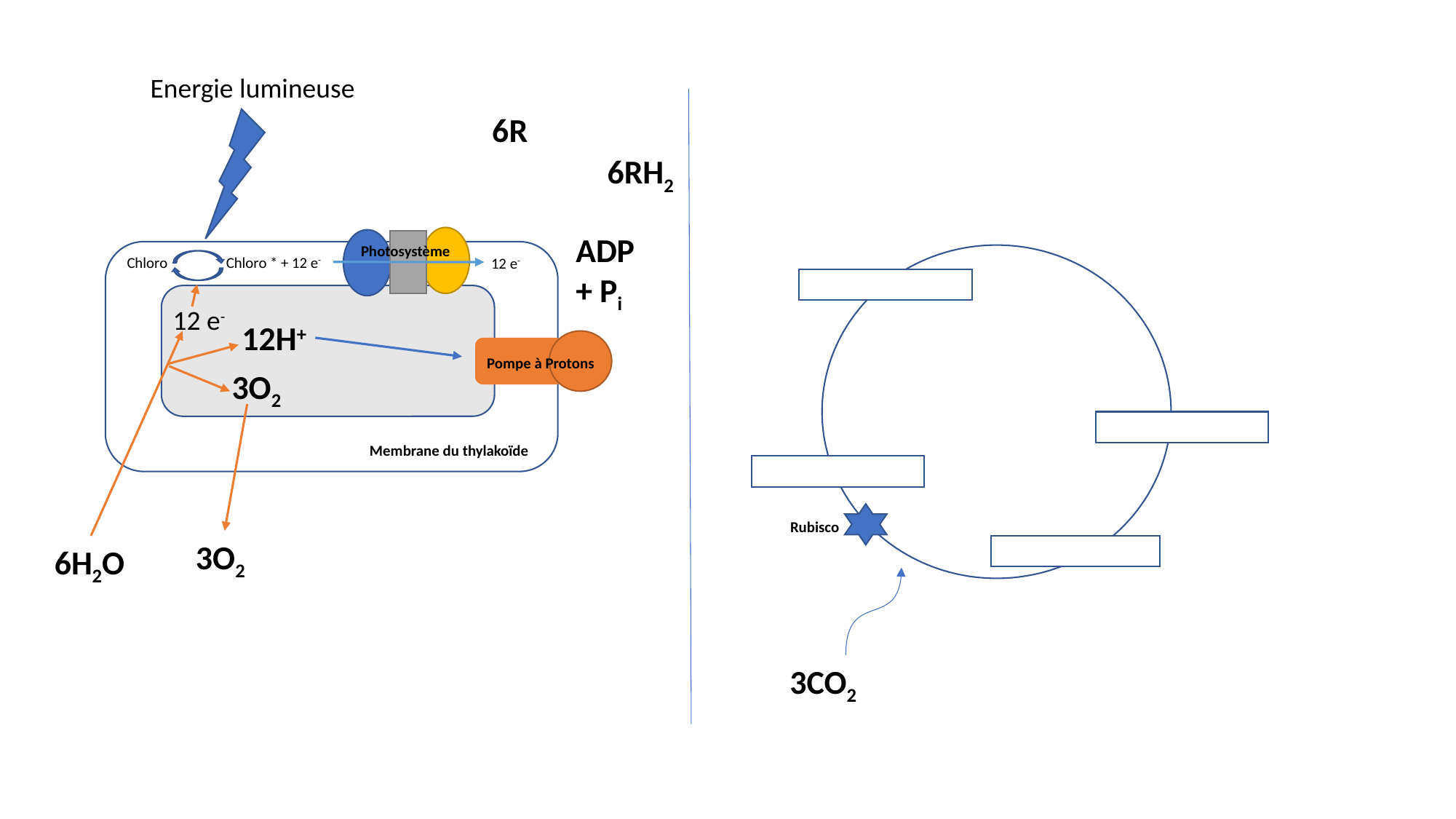

Energie lumineuse
6R

6RH2
ADP + Pi

Photosystème

Chloro                 Chloro * + 12 e-
12 e-

12 e-
12H+

Pompe à Protons
3O2

Membrane du thylakoïde

Rubisco
3O2
6H2O

3CO2